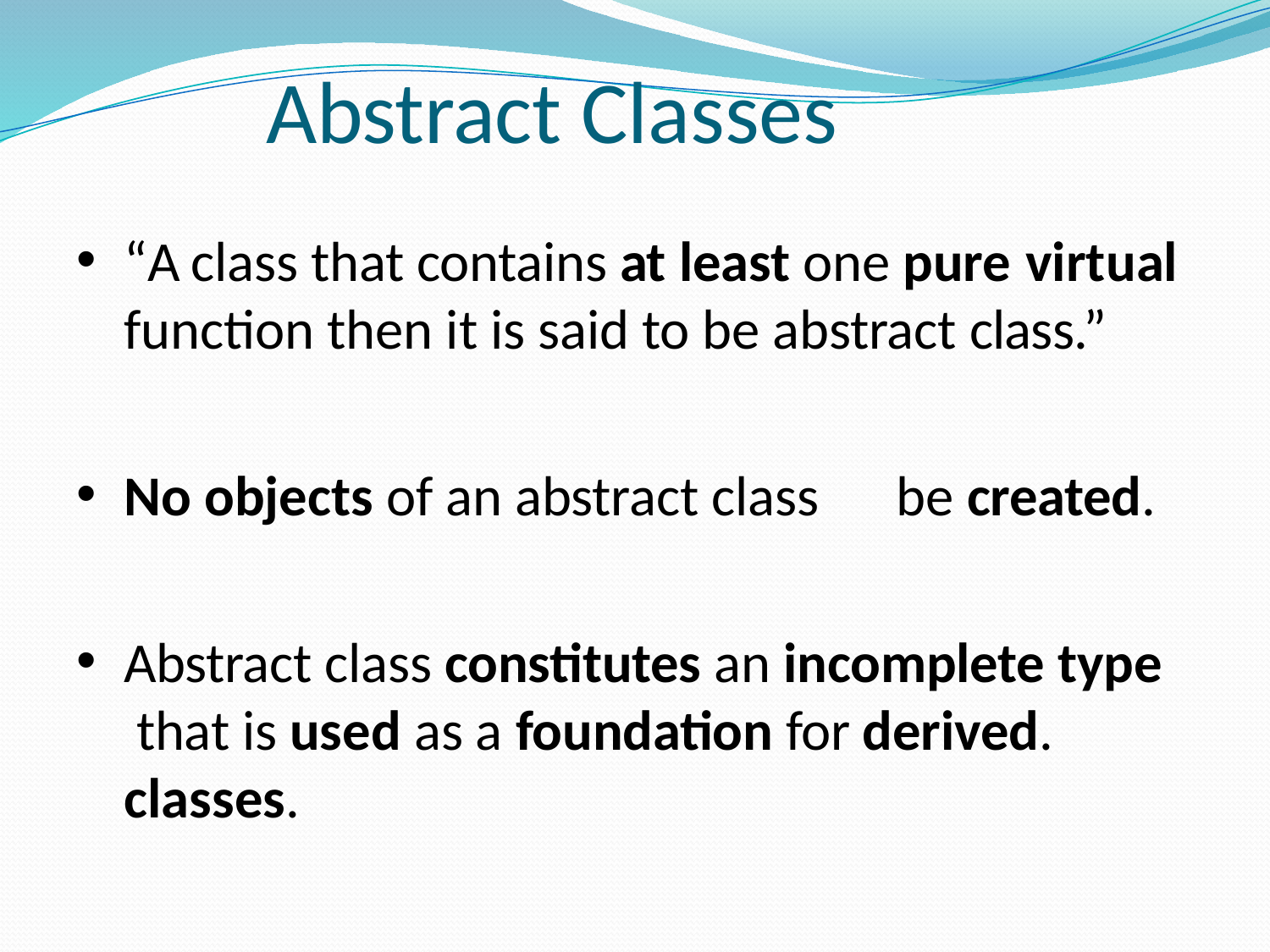

# Abstract Classes
“A class that contains at least one pure virtual
function then it is said to be abstract class.”

No objects of an abstract class	be created.

Abstract class constitutes an incomplete type  that is used as a foundation for derived.  classes.